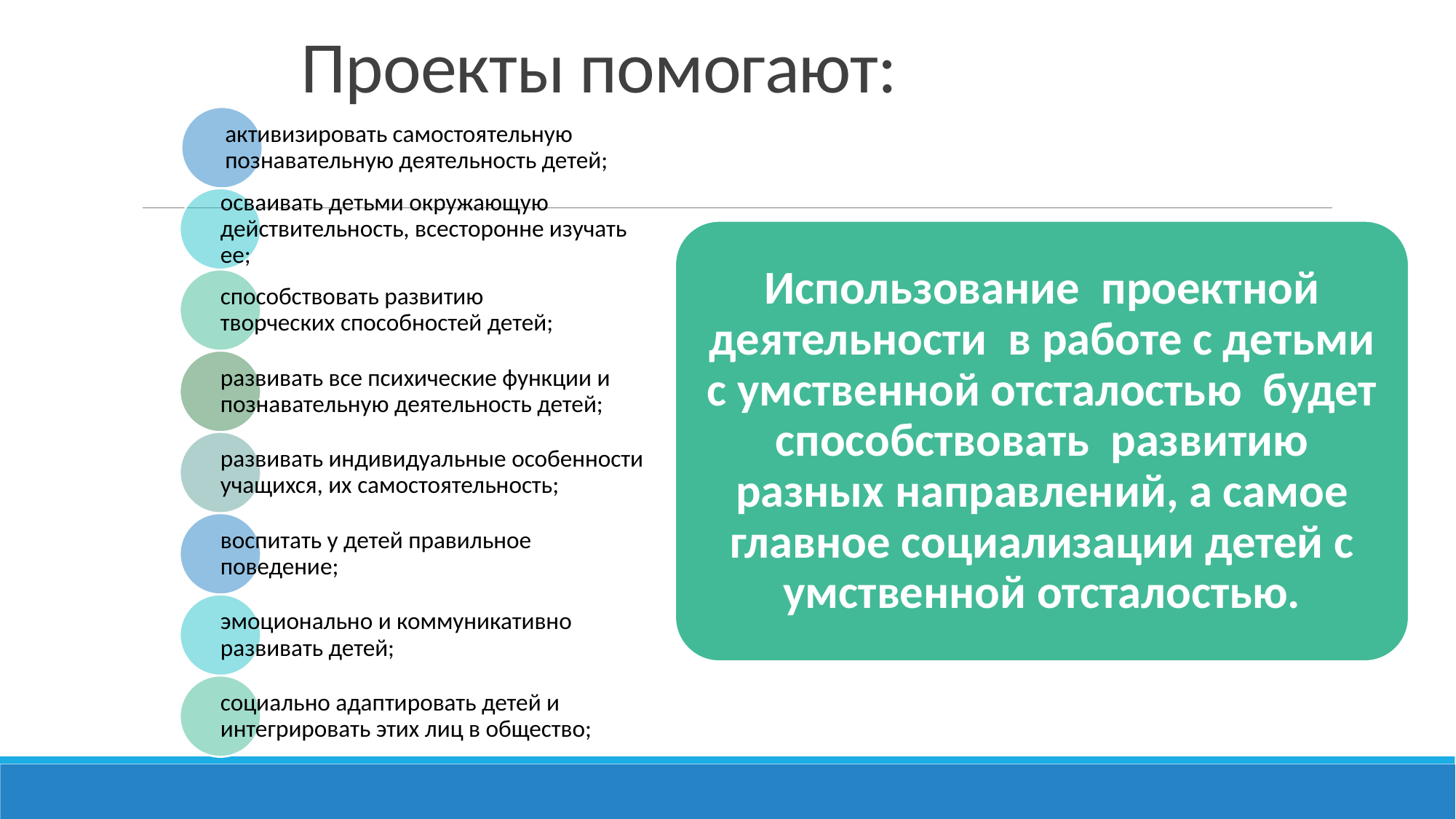

# Проекты помогают:
активизировать самостоятельную познавательную деятельность детей;
осваивать детьми окружающую действительность, всесторонне изучать ее;
способствовать развитию творческих способностей детей;
развивать все психические функции и познавательную деятельность детей;
развивать индивидуальные особенности учащихся, их самостоятельность;
воспитать у детей правильное поведение;
эмоционально и коммуникативно развивать детей;
социально адаптировать детей и интегрировать этих лиц в общество;
Использование  проектной деятельности  в работе с детьми с умственной отсталостью  будет способствовать  развитию разных направлений, а самое главное социализации детей с умственной отсталостью.